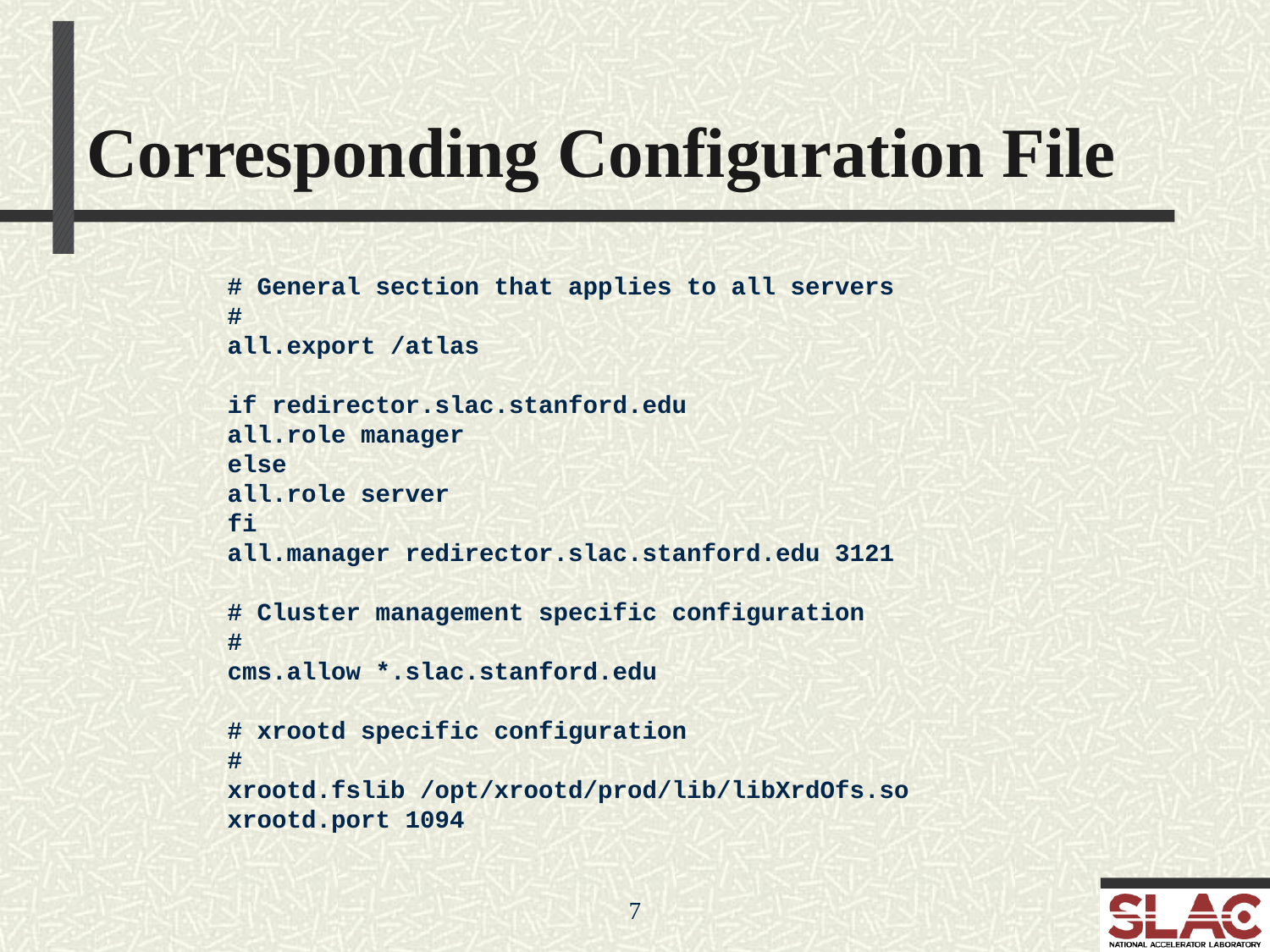

Corresponding Configuration File
# General section that applies to all servers
#
all.export /atlas

if redirector.slac.stanford.edu
all.role manager
else
all.role server
fi
all.manager redirector.slac.stanford.edu 3121

# Cluster management specific configuration
#
cms.allow *.slac.stanford.edu

# xrootd specific configuration
#
xrootd.fslib /opt/xrootd/prod/lib/libXrdOfs.so
xrootd.port 1094
7